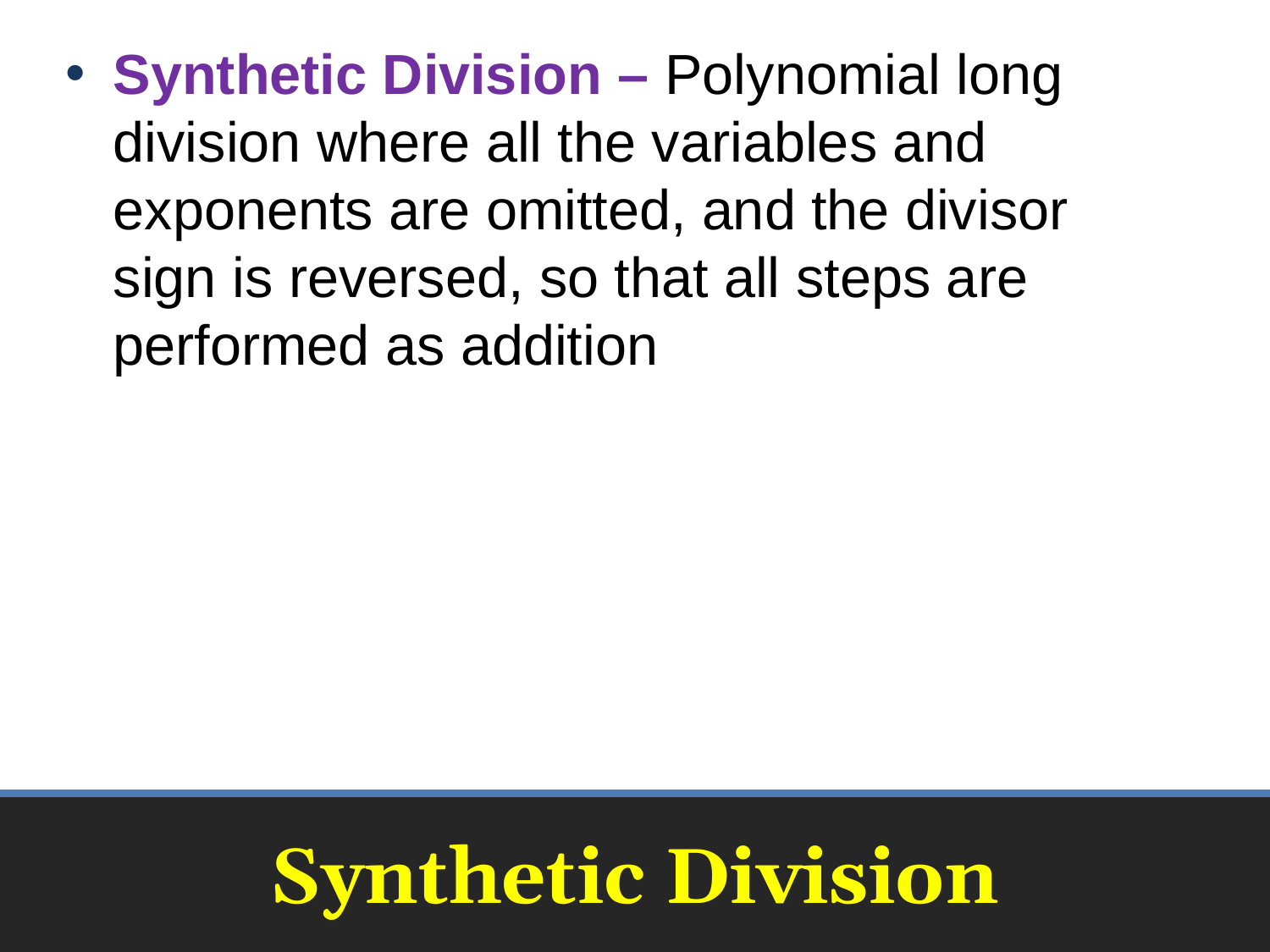

Synthetic Division – Polynomial long division where all the variables and exponents are omitted, and the divisor sign is reversed, so that all steps are performed as addition
# Synthetic Division